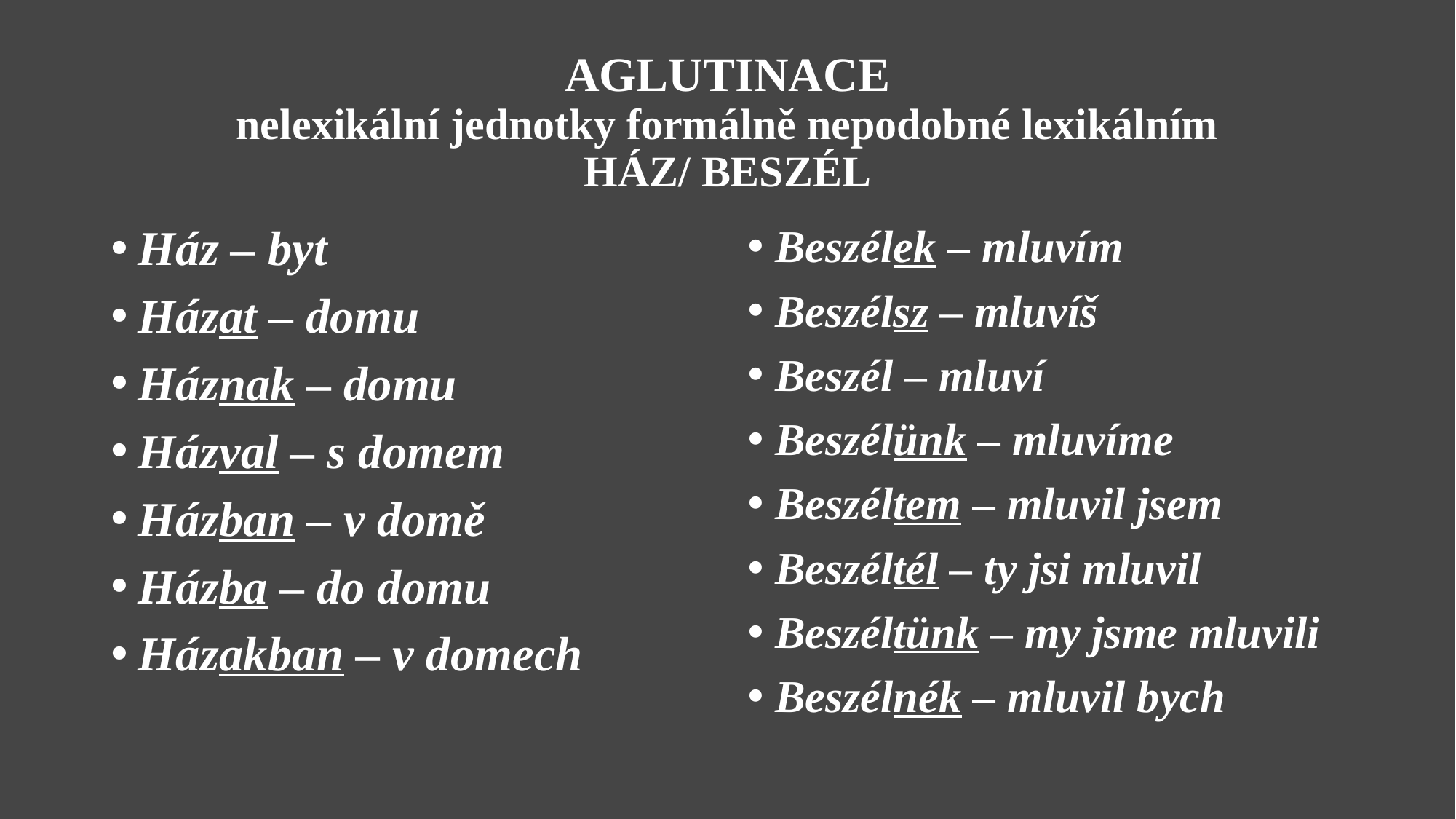

# AGLUTINACE nelexikální jednotky formálně nepodobné lexikálním HÁZ/ BESZÉL
Ház – byt
Házat – domu
Háznak – domu
Házval – s domem
Házban – v domě
Házba – do domu
Házakban – v domech
Beszélek – mluvím
Beszélsz – mluvíš
Beszél – mluví
Beszélünk – mluvíme
Beszéltem – mluvil jsem
Beszéltél – ty jsi mluvil
Beszéltünk – my jsme mluvili
Beszélnék – mluvil bych